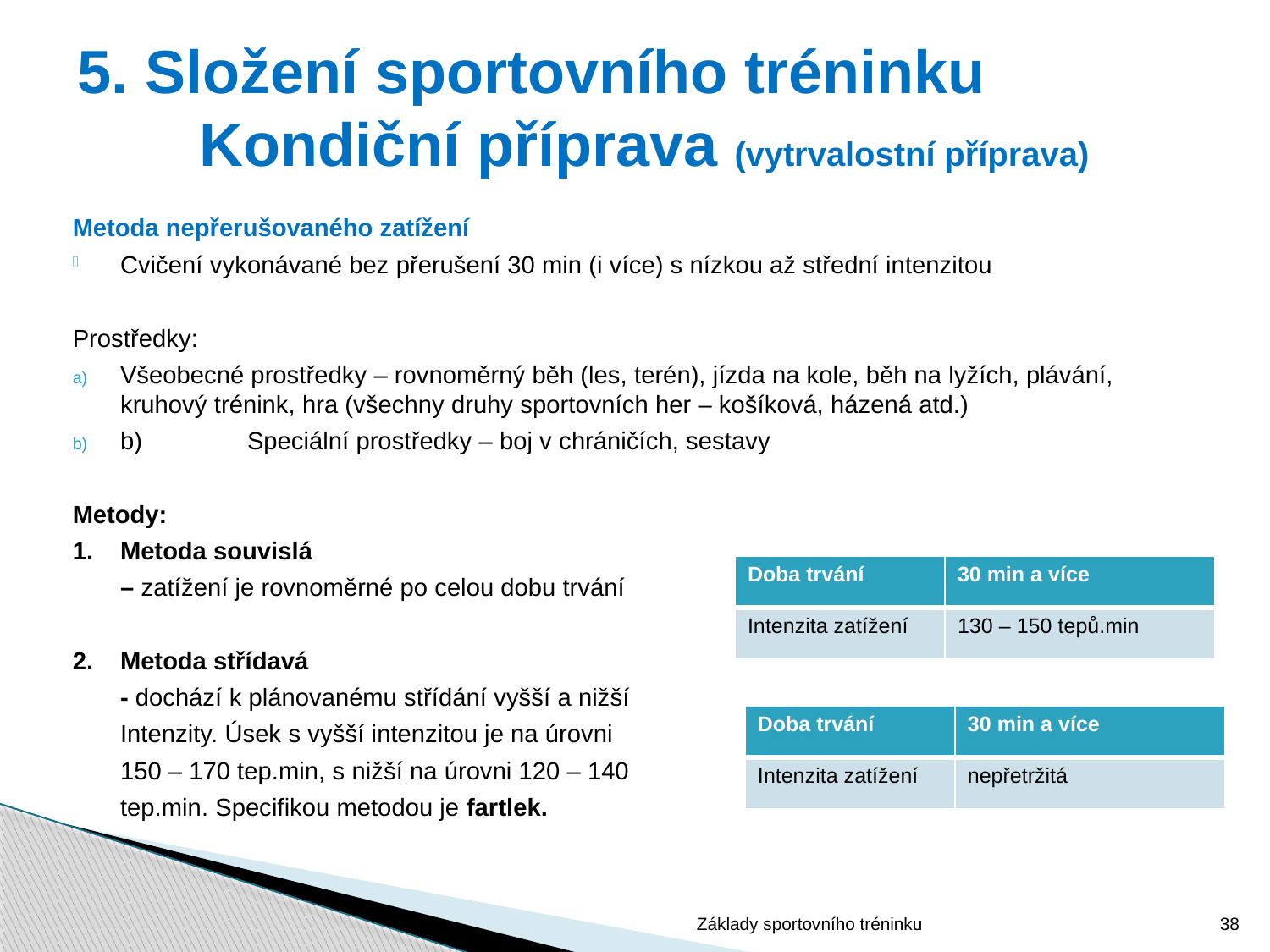

# 5. Složení sportovního tréninku Kondiční příprava (vytrvalostní příprava)
Metoda nepřerušovaného zatížení
Cvičení vykonávané bez přerušení 30 min (i více) s nízkou až střední intenzitou

Prostředky:
Všeobecné prostředky – rovnoměrný běh (les, terén), jízda na kole, běh na lyžích, plávání, kruhový trénink, hra (všechny druhy sportovních her – košíková, házená atd.)
b)	Speciální prostředky – boj v chráničích, sestavy

Metody:
1.	Metoda souvislá
	– zatížení je rovnoměrné po celou dobu trvání

2.	Metoda střídavá
	- dochází k plánovanému střídání vyšší a nižší
	Intenzity. Úsek s vyšší intenzitou je na úrovni
	150 – 170 tep.min, s nižší na úrovni 120 – 140
	tep.min. Specifikou metodou je fartlek.

| Doba trvání | 30 min a více |
| --- | --- |
| Intenzita zatížení | 130 – 150 tepů.min |
| Doba trvání | 30 min a více |
| --- | --- |
| Intenzita zatížení | nepřetržitá |
Základy sportovního tréninku
38